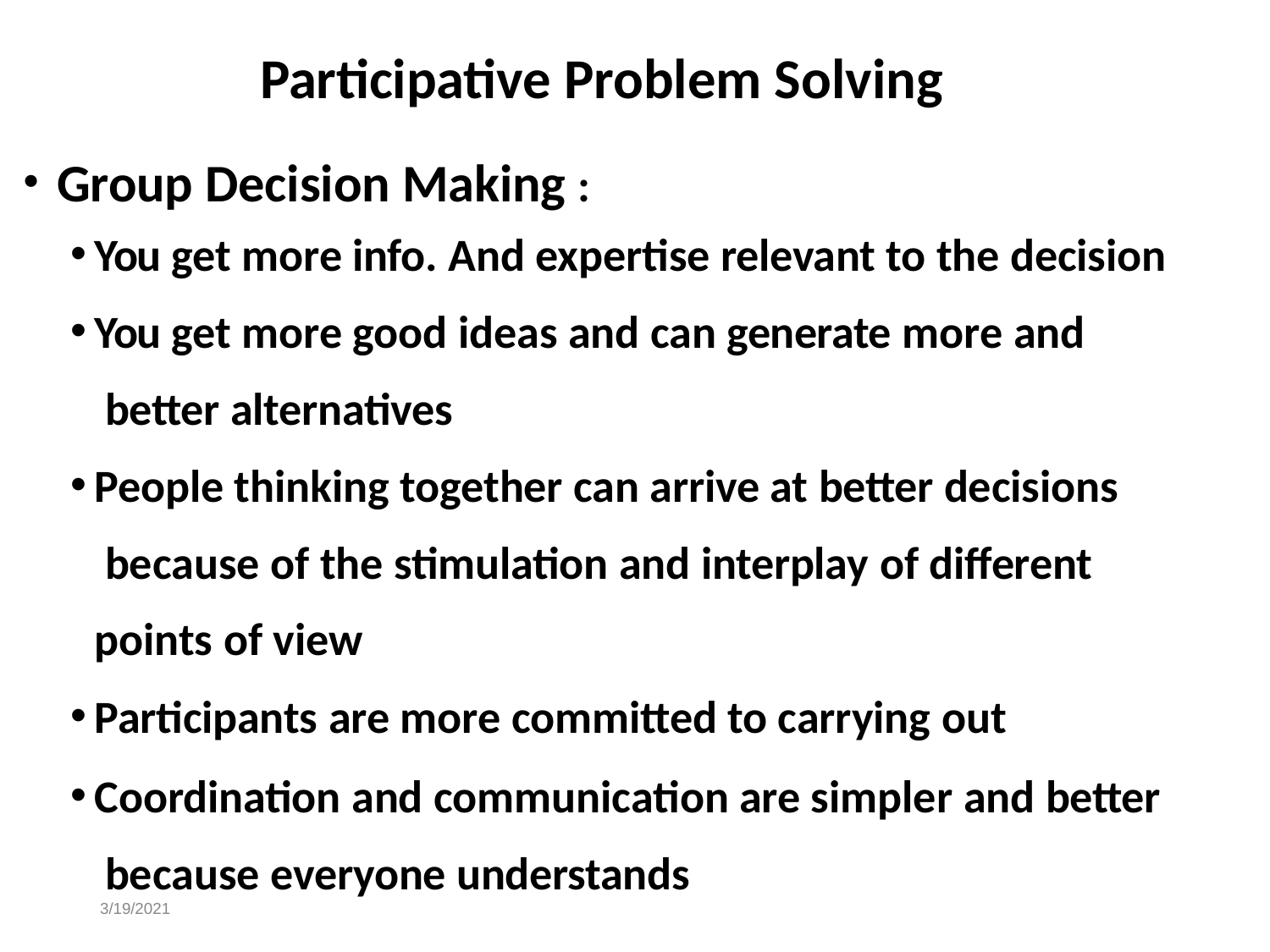

# Participative Problem Solving
Group Decision Making :
You get more info. And expertise relevant to the decision
You get more good ideas and can generate more and  better alternatives
People thinking together can arrive at better decisions  because of the stimulation and interplay of different  points of view
Participants are more committed to carrying out
Coordination and communication are simpler and better  because everyone understands
3/19/2021